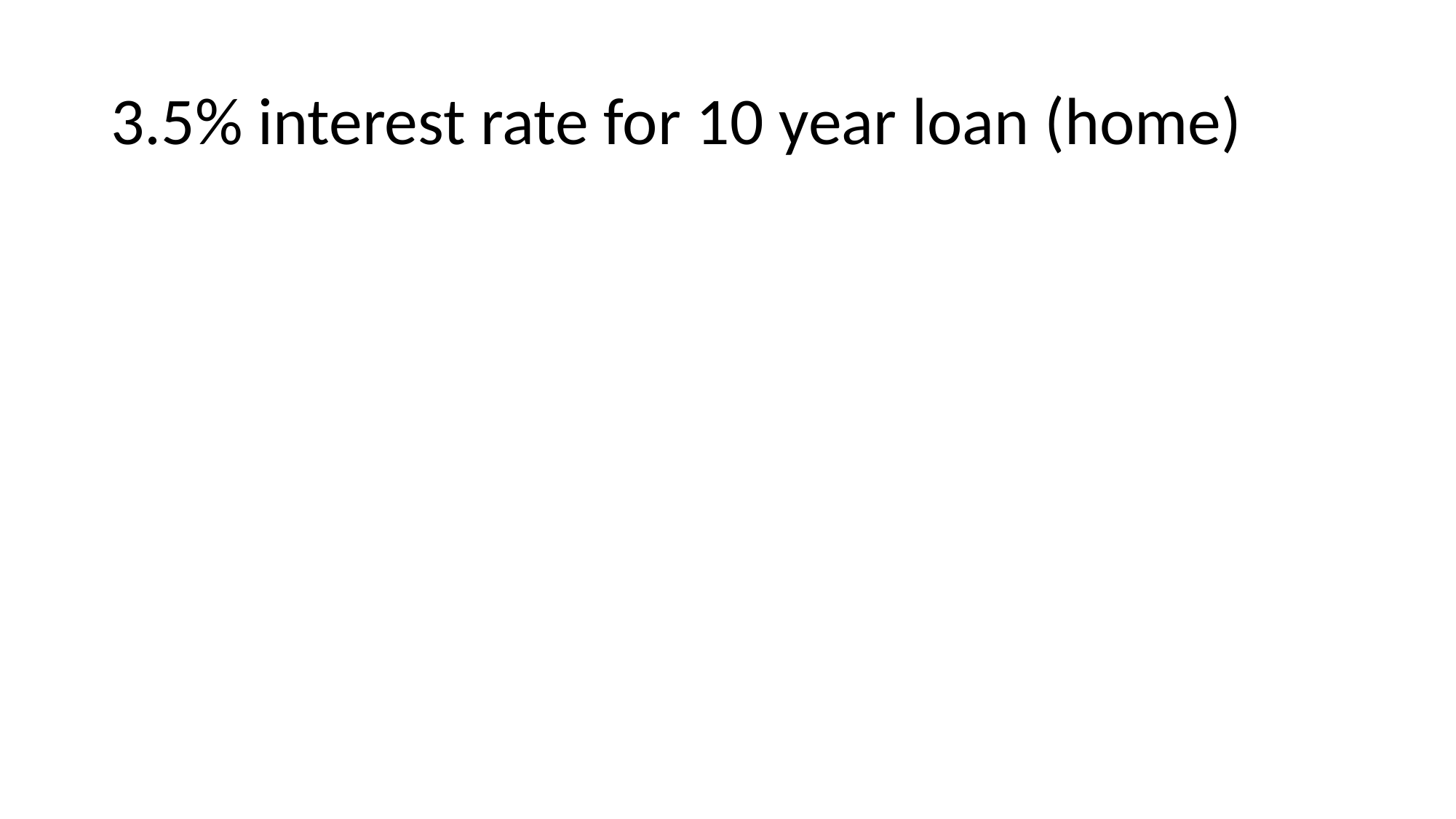

# 3.5% interest rate for 10 year loan (home)